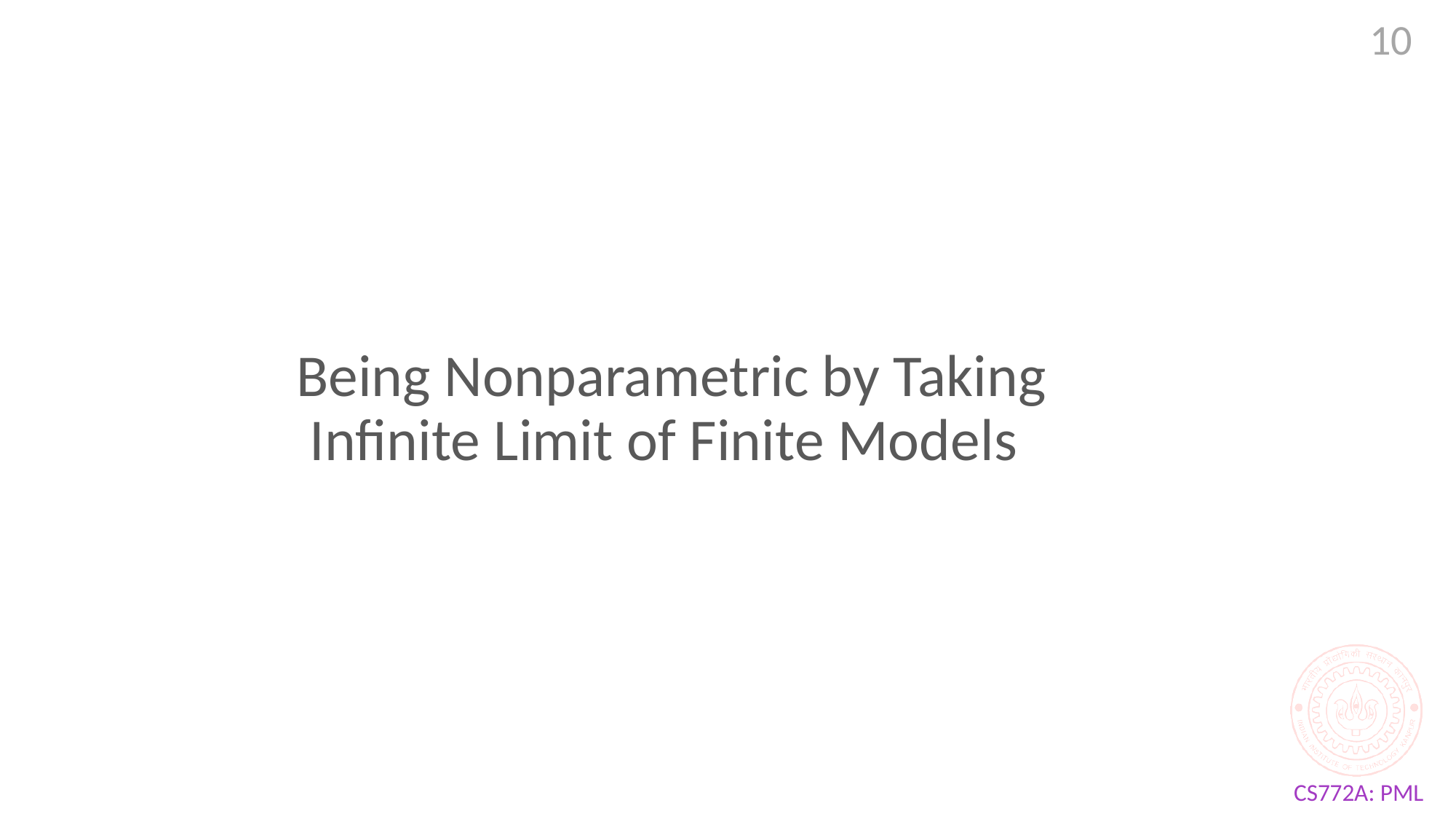

10
# Being Nonparametric by Taking Infinite Limit of Finite Models